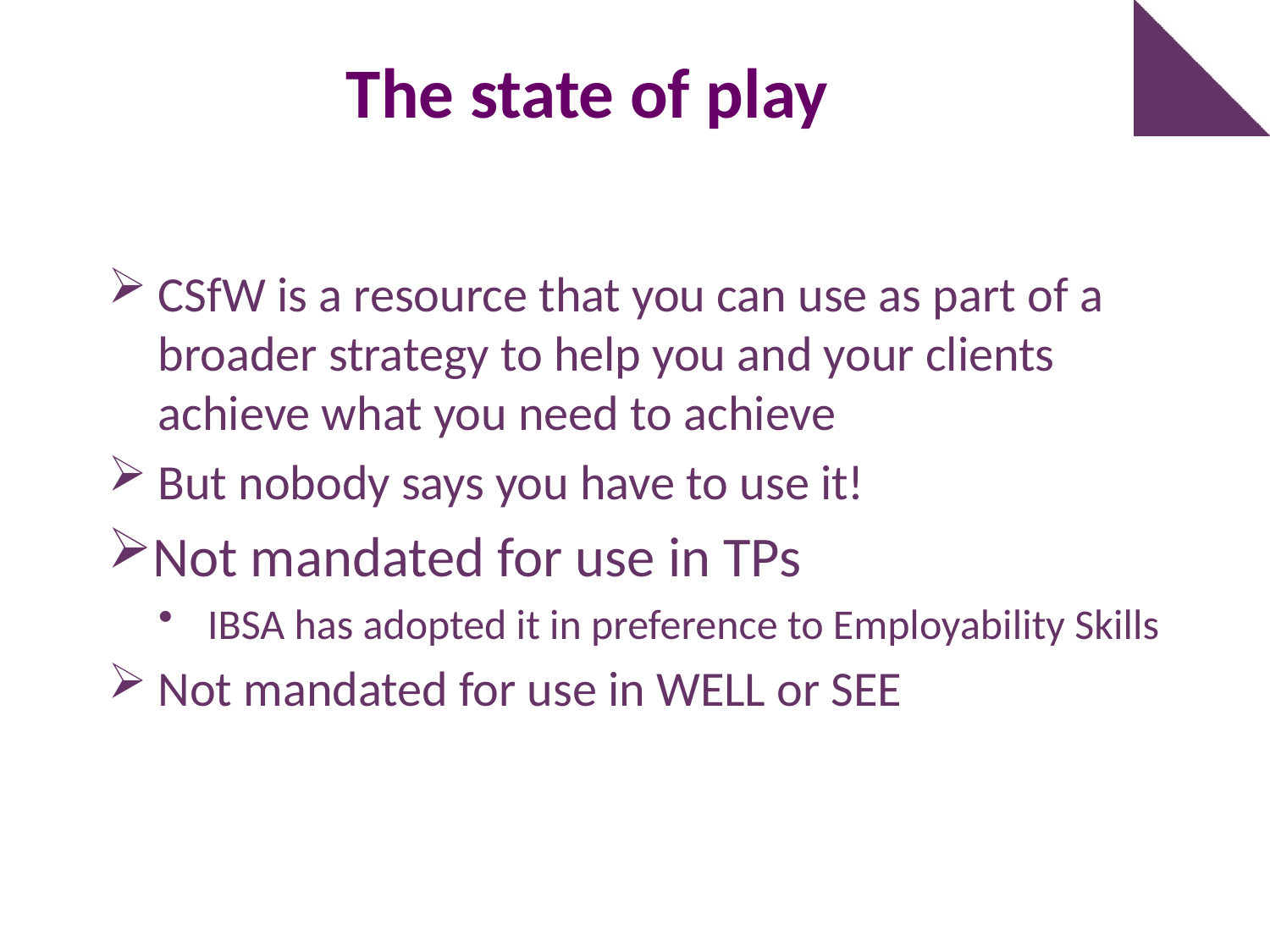

# The state of play
CSfW is a resource that you can use as part of a broader strategy to help you and your clients achieve what you need to achieve
But nobody says you have to use it!
Not mandated for use in TPs
IBSA has adopted it in preference to Employability Skills
Not mandated for use in WELL or SEE